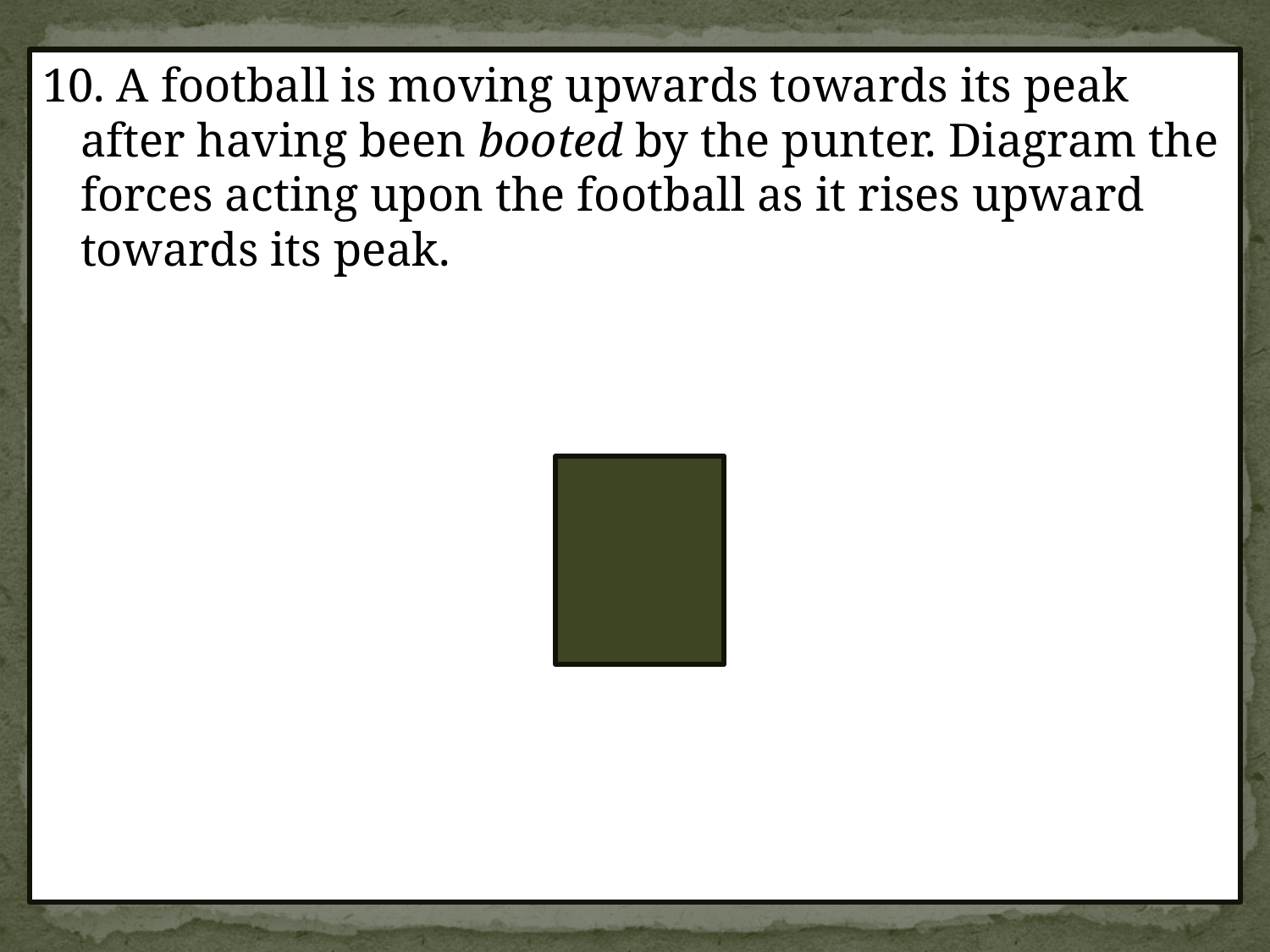

10. A football is moving upwards towards its peak after having been booted by the punter. Diagram the forces acting upon the football as it rises upward towards its peak.